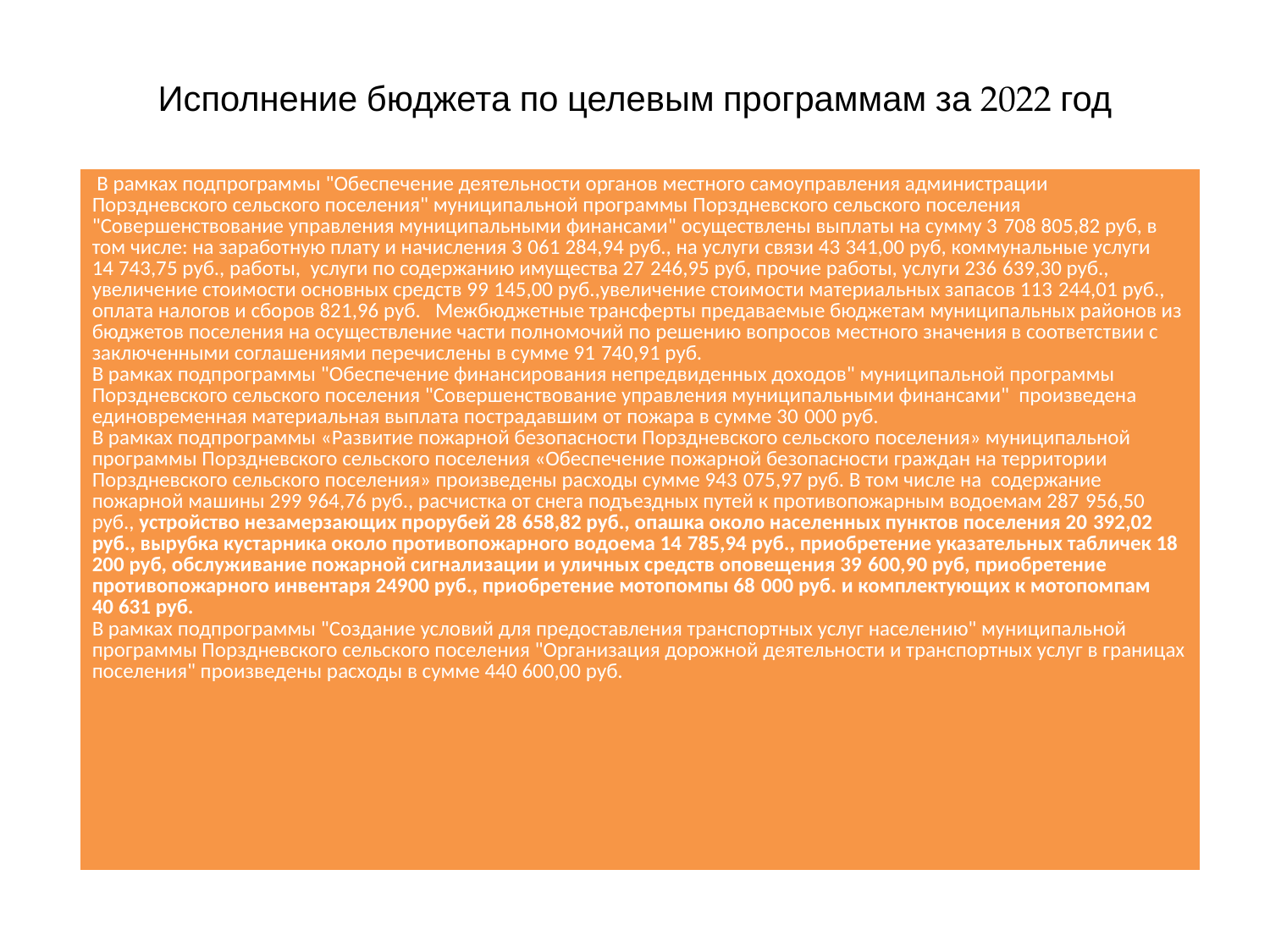

# Исполнение бюджета по целевым программам за 2022 год
| В рамках подпрограммы "Обеспечение деятельности органов местного самоуправления администрации Порздневского сельского поселения" муниципальной программы Порздневского сельского поселения "Совершенствование управления муниципальными финансами" осуществлены выплаты на сумму 3 708 805,82 руб, в том числе: на заработную плату и начисления 3 061 284,94 руб., на услуги связи 43 341,00 руб, коммунальные услуги 14 743,75 руб., работы, услуги по содержанию имущества 27 246,95 руб, прочие работы, услуги 236 639,30 руб., увеличение стоимости основных средств 99 145,00 руб.,увеличение стоимости материальных запасов 113 244,01 руб., оплата налогов и сборов 821,96 руб. Межбюджетные трансферты предаваемые бюджетам муниципальных районов из бюджетов поселения на осуществление части полномочий по решению вопросов местного значения в соответствии с заключенными соглашениями перечислены в сумме 91 740,91 руб. В рамках подпрограммы "Обеспечение финансирования непредвиденных доходов" муниципальной программы Порздневского сельского поселения "Совершенствование управления муниципальными финансами" произведена единовременная материальная выплата пострадавшим от пожара в сумме 30 000 руб. В рамках подпрограммы «Развитие пожарной безопасности Порздневского сельского поселения» муниципальной программы Порздневского сельского поселения «Обеспечение пожарной безопасности граждан на территории Порздневского сельского поселения» произведены расходы сумме 943 075,97 руб. В том числе на содержание пожарной машины 299 964,76 руб., расчистка от снега подъездных путей к противопожарным водоемам 287 956,50 руб., устройство незамерзающих прорубей 28 658,82 руб., опашка около населенных пунктов поселения 20 392,02 руб., вырубка кустарника около противопожарного водоема 14 785,94 руб., приобретение указательных табличек 18 200 руб, обслуживание пожарной сигнализации и уличных средств оповещения 39 600,90 руб, приобретение противопожарного инвентаря 24900 руб., приобретение мотопомпы 68 000 руб. и комплектующих к мотопомпам 40 631 руб. В рамках подпрограммы "Создание условий для предоставления транспортных услуг населению" муниципальной программы Порздневского сельского поселения "Организация дорожной деятельности и транспортных услуг в границах поселения" произведены расходы в сумме 440 600,00 руб. |
| --- |